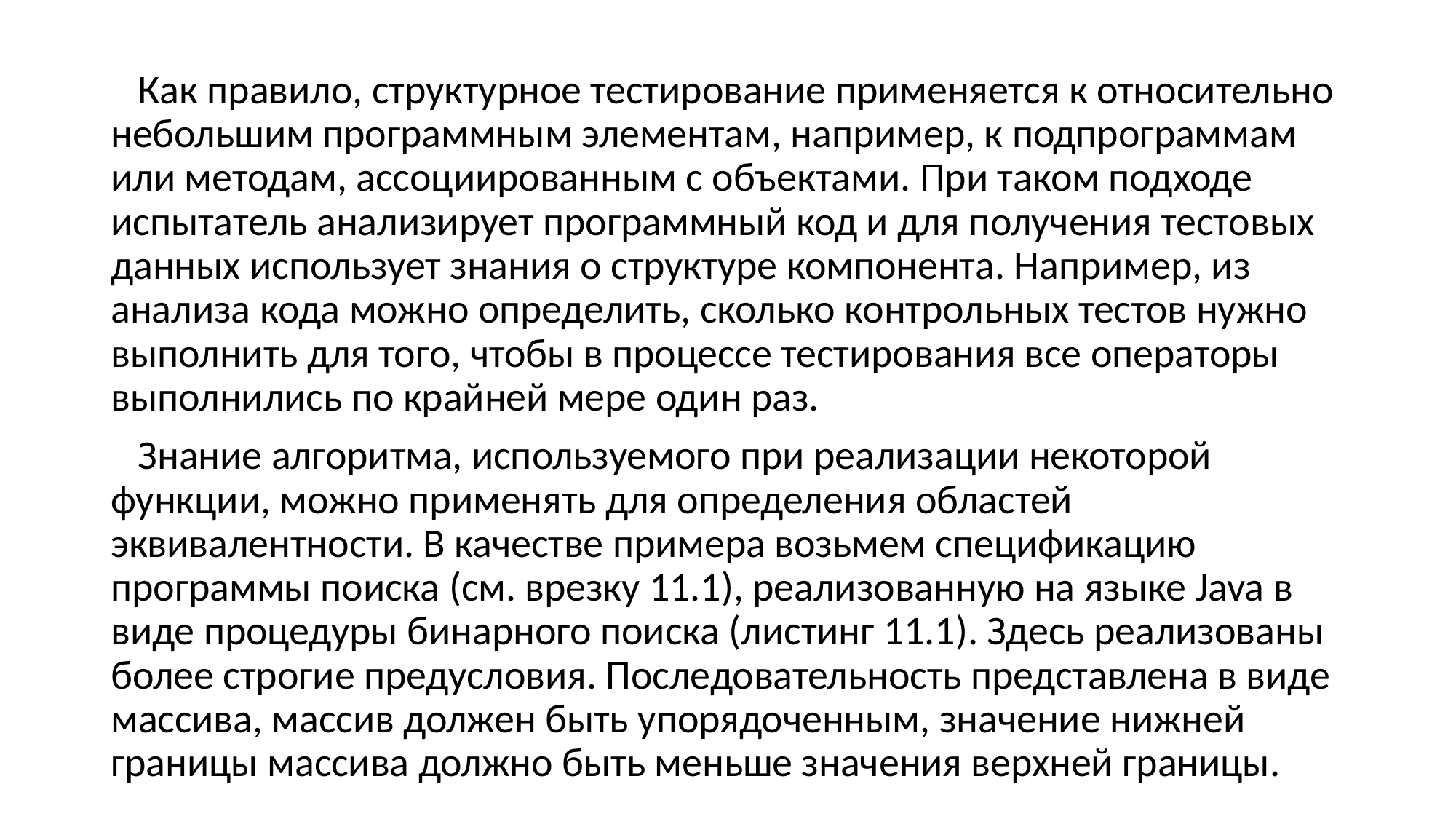

Как правило, структурное тестирование применяется к относительно небольшим программным элементам, например, к подпрограммам или методам, ассоциированным с объектами. При таком подходе испытатель анализирует программный код и для получения тестовых данных использует знания о структуре компонента. Например, из анализа кода можно определить, сколько контрольных тестов нужно выполнить для того, чтобы в процессе тестирования все операторы выполнились по крайней мере один раз.
   Знание алгоритма, используемого при реализации некоторой функции, можно применять для определения областей эквивалентности. В качестве примера возьмем спецификацию программы поиска (см. врезку 11.1), реализованную на языке Java в виде процедуры бинарного поиска (листинг 11.1). Здесь реализованы более строгие предусловия. Последовательность представлена в виде массива, массив должен быть упорядоченным, значение нижней границы массива должно быть меньше значения верхней границы.